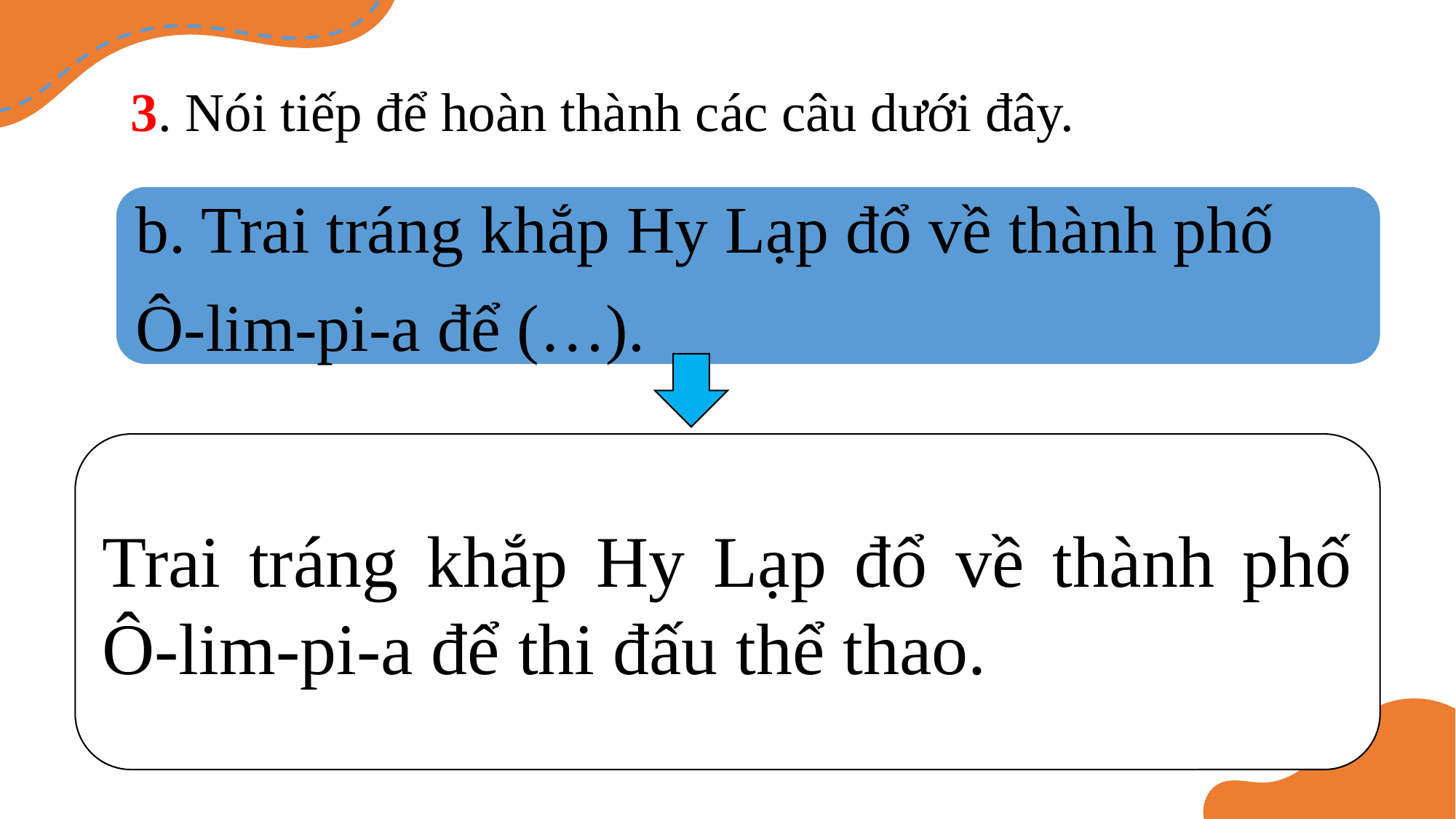

3. Nói tiếp để hoàn thành các câu dưới đây.
b. Trai tráng khắp Hy Lạp đổ về thành phố
Ô-lim-pi-a để (…).

Trai tráng khắp Hy Lạp đổ về thành phố Ô-lim-pi-a để thi đấu thể thao.